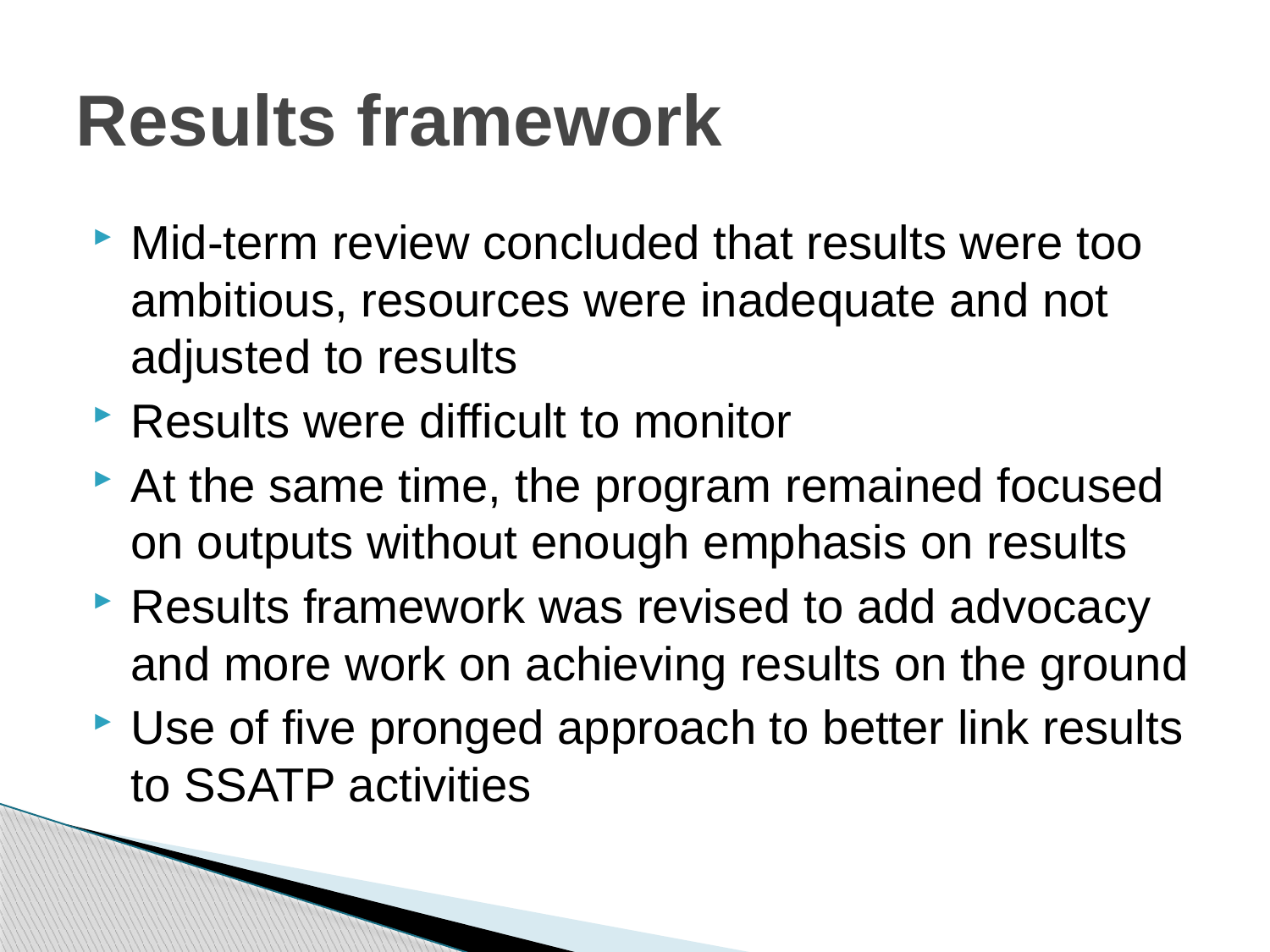

# Results framework
Mid-term review concluded that results were too ambitious, resources were inadequate and not adjusted to results
Results were difficult to monitor
At the same time, the program remained focused on outputs without enough emphasis on results
Results framework was revised to add advocacy and more work on achieving results on the ground
Use of five pronged approach to better link results to SSATP activities